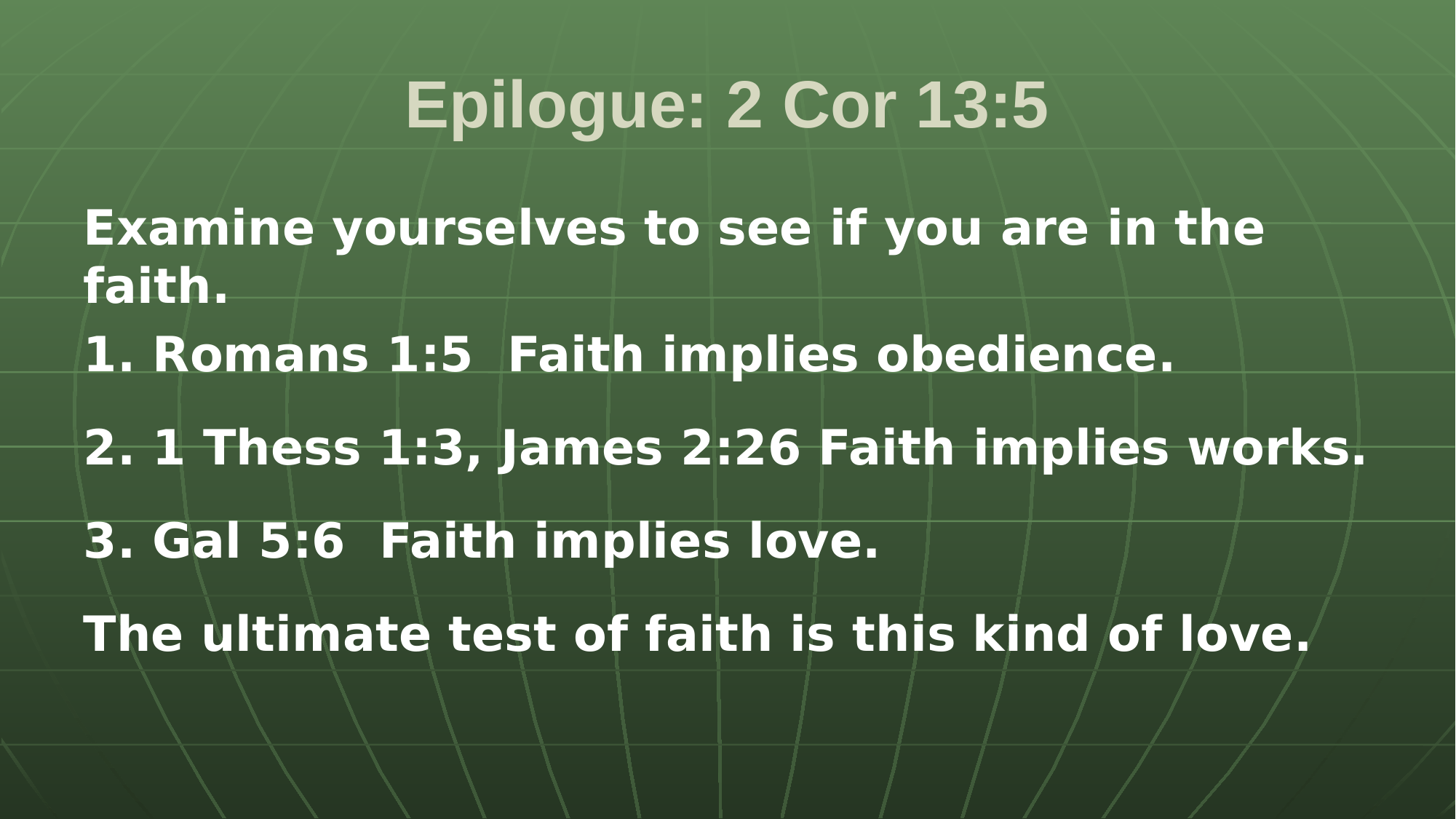

# Epilogue: 2 Cor 13:5
Examine yourselves to see if you are in the faith.
1. Romans 1:5  Faith implies obedience.

2. 1 Thess 1:3, James 2:26 Faith implies works.

3. Gal 5:6  Faith implies love.

The ultimate test of faith is this kind of love.